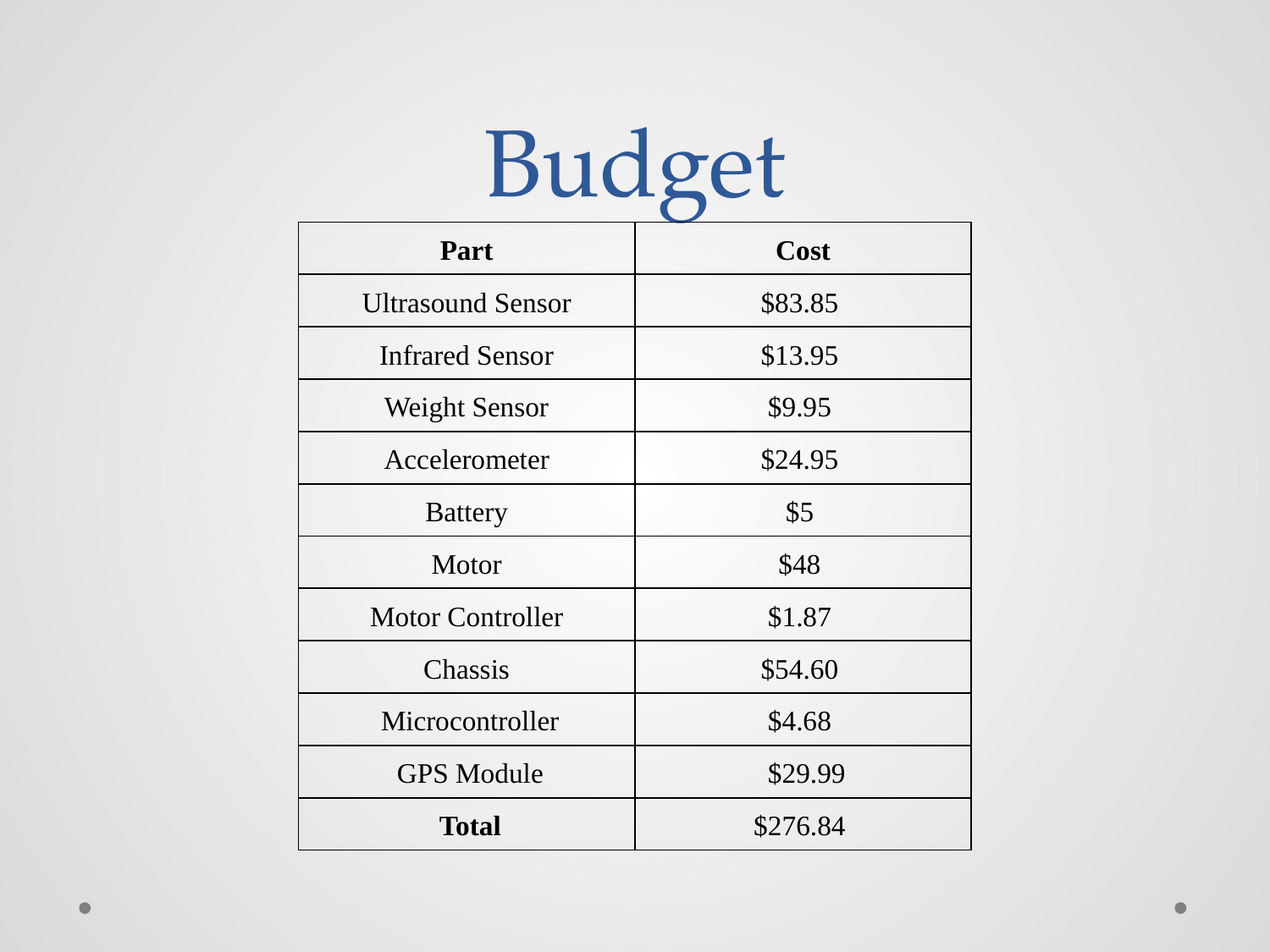

# Budget
| Part | Cost |
| --- | --- |
| Ultrasound Sensor | $83.85 |
| Infrared Sensor | $13.95 |
| Weight Sensor | $9.95 |
| Accelerometer | $24.95 |
| Battery | $5 |
| Motor | $48 |
| Motor Controller | $1.87 |
| Chassis | $54.60 |
| Microcontroller | $4.68 |
| GPS Module | $29.99 |
| Total | $276.84 |